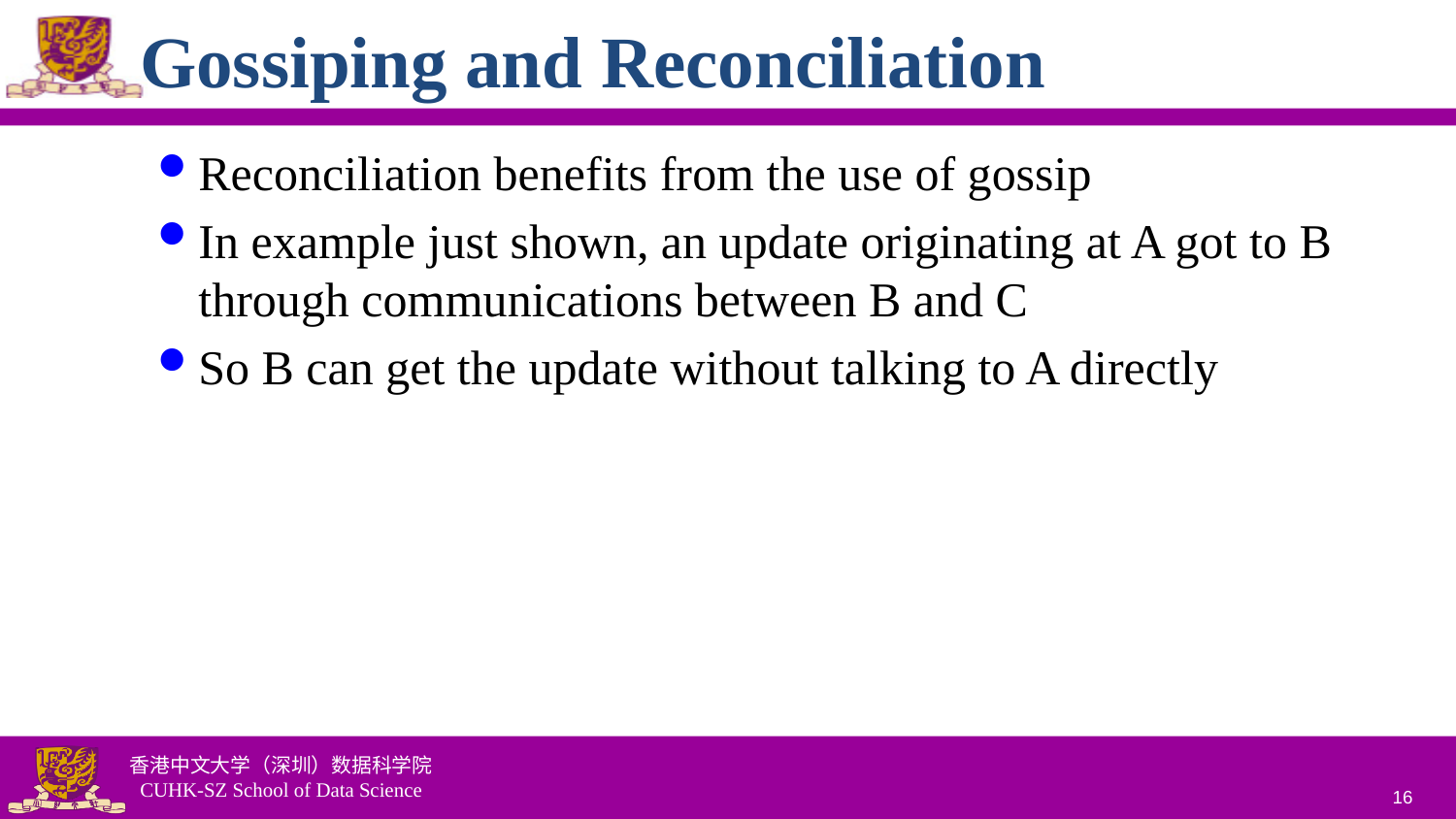

# Gossiping and Reconciliation
Reconciliation benefits from the use of gossip
In example just shown, an update originating at A got to B through communications between B and C
So B can get the update without talking to A directly
16